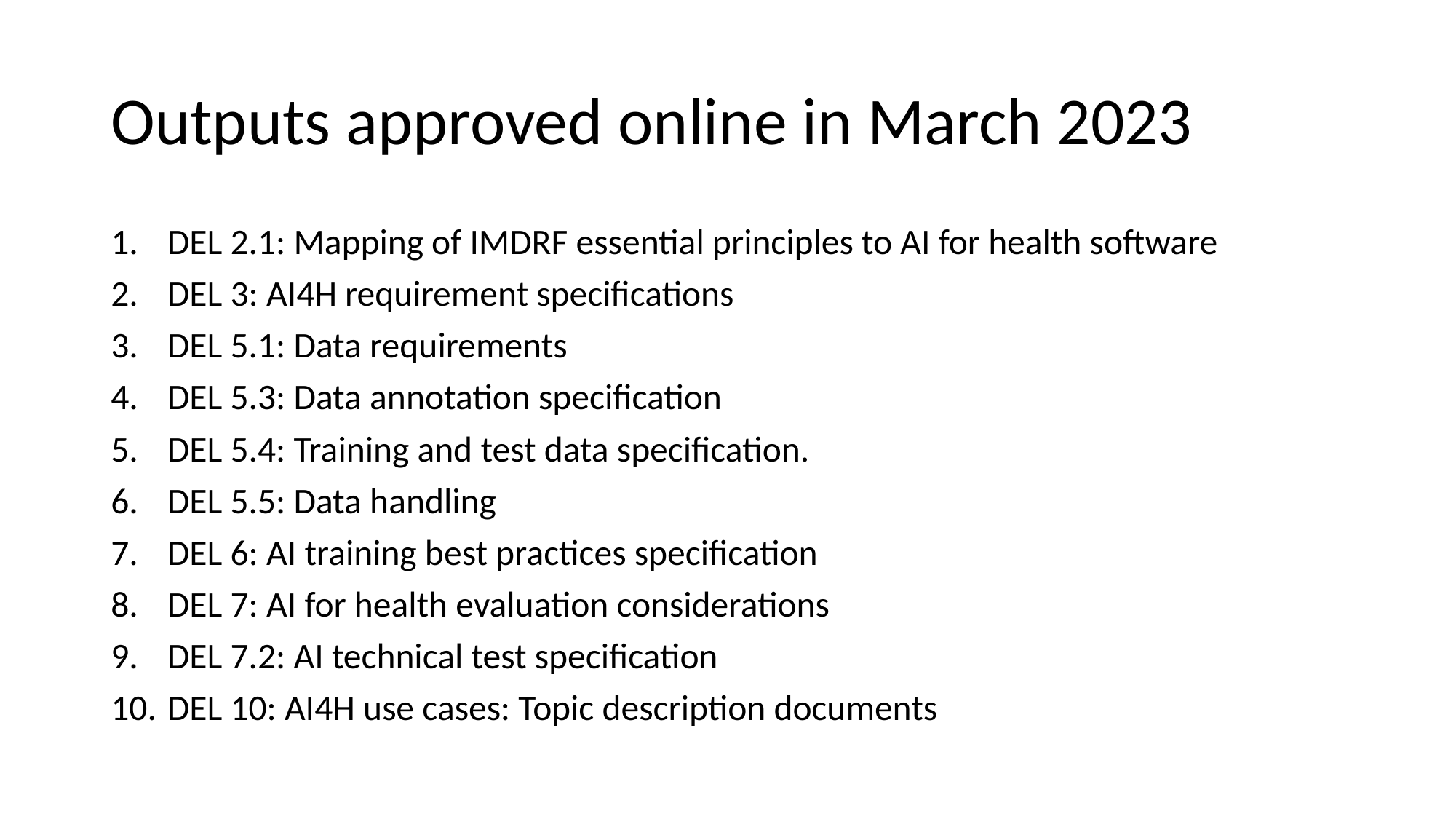

# Outputs approved online in March 2023
DEL 2.1: Mapping of IMDRF essential principles to AI for health software
DEL 3: AI4H requirement specifications
DEL 5.1: Data requirements
DEL 5.3: Data annotation specification
DEL 5.4: Training and test data specification.
DEL 5.5: Data handling
DEL 6: AI training best practices specification
DEL 7: AI for health evaluation considerations
DEL 7.2: AI technical test specification
DEL 10: AI4H use cases: Topic description documents